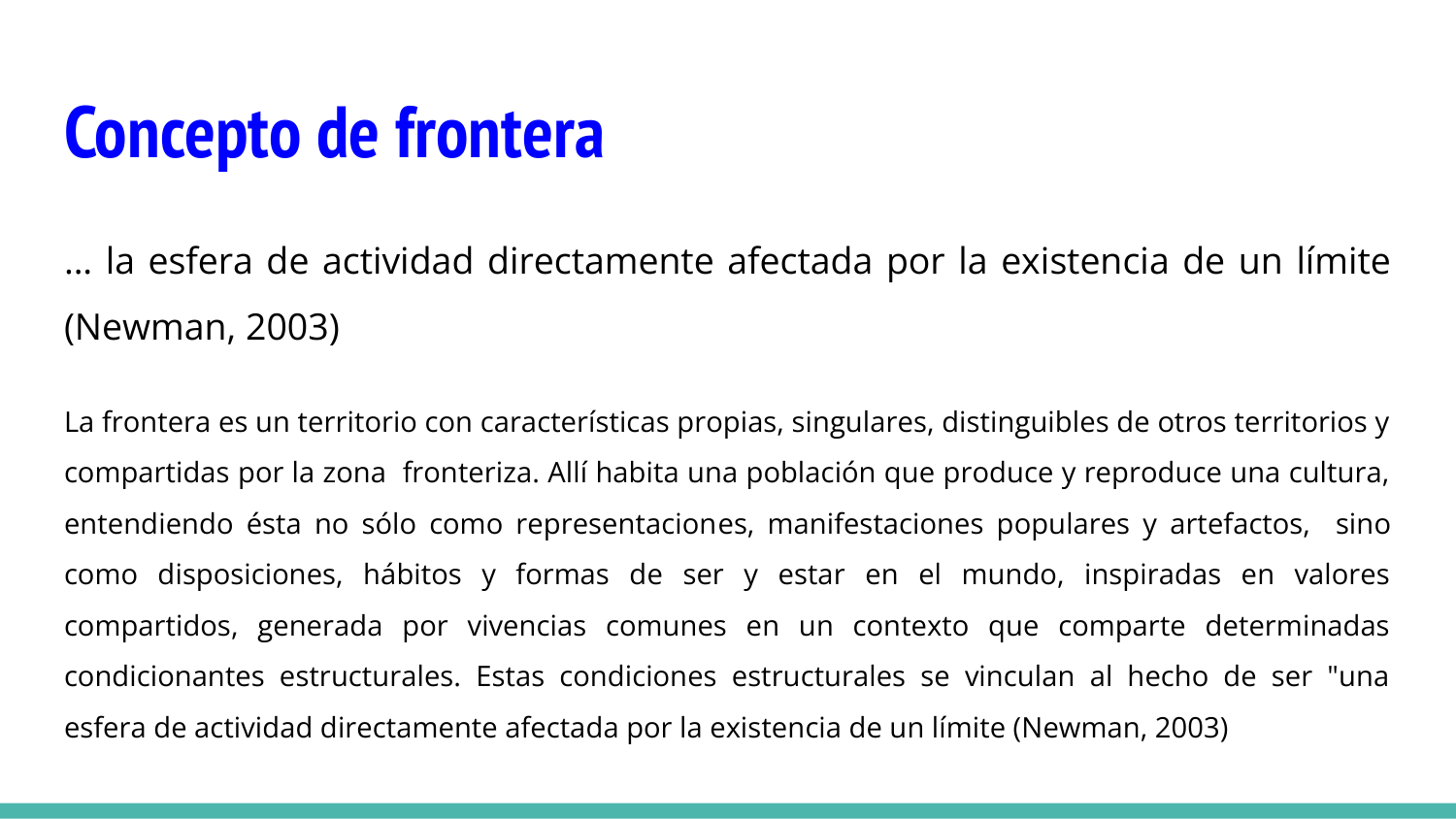

# Concepto de frontera
... la esfera de actividad directamente afectada por la existencia de un límite (Newman, 2003)

La frontera es un territorio con características propias, singulares, distinguibles de otros territorios y compartidas por la zona  fronteriza. Allí habita una población que produce y reproduce una cultura, entendiendo ésta no sólo como representaciones, manifestaciones populares y artefactos,  sino como disposiciones, hábitos y formas de ser y estar en el mundo, inspiradas en valores compartidos, generada por vivencias comunes en un contexto que comparte determinadas condicionantes estructurales. Estas condiciones estructurales se vinculan al hecho de ser "una esfera de actividad directamente afectada por la existencia de un límite (Newman, 2003)